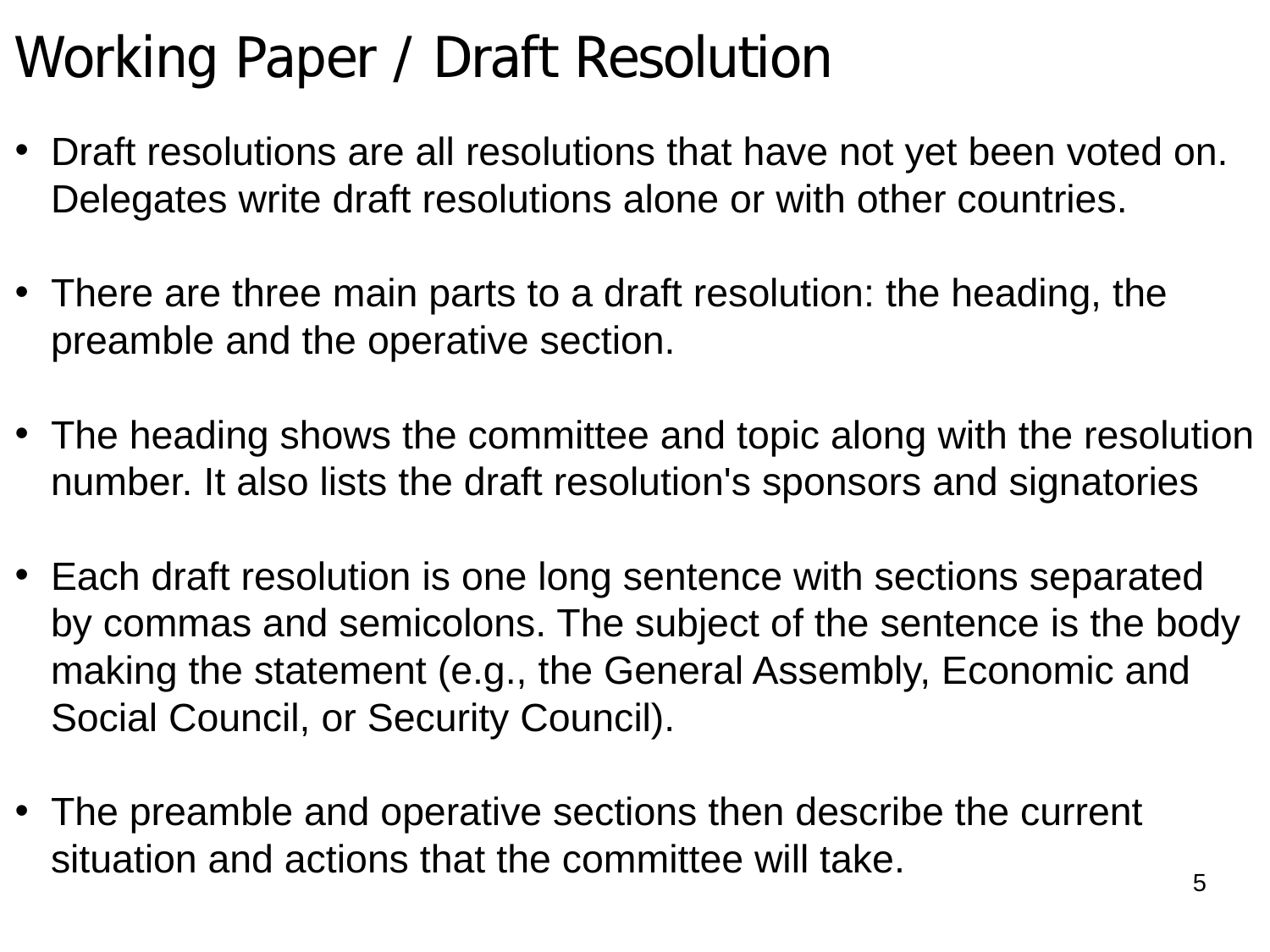

# Working Paper / Draft Resolution
Draft resolutions are all resolutions that have not yet been voted on. Delegates write draft resolutions alone or with other countries.

There are three main parts to a draft resolution: the heading, the preamble and the operative section.

The heading shows the committee and topic along with the resolution number. It also lists the draft resolution's sponsors and signatories

Each draft resolution is one long sentence with sections separated by commas and semicolons. The subject of the sentence is the body making the statement (e.g., the General Assembly, Economic and Social Council, or Security Council).

The preamble and operative sections then describe the current situation and actions that the committee will take.
5